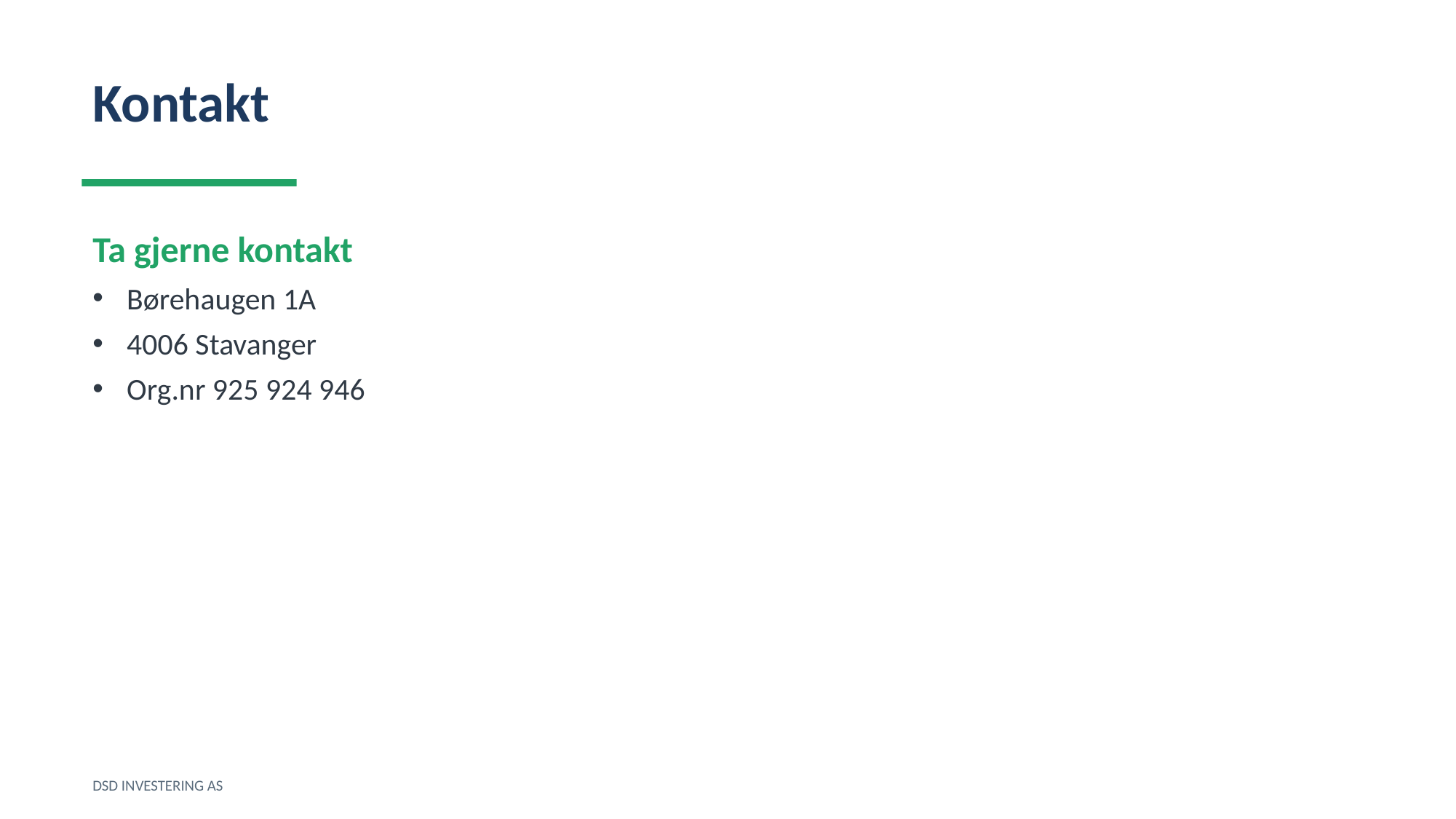

Kontakt

Ta gjerne kontakt
Børehaugen 1A
4006 Stavanger
Org.nr 925 924 946
DSD INVESTERING AS